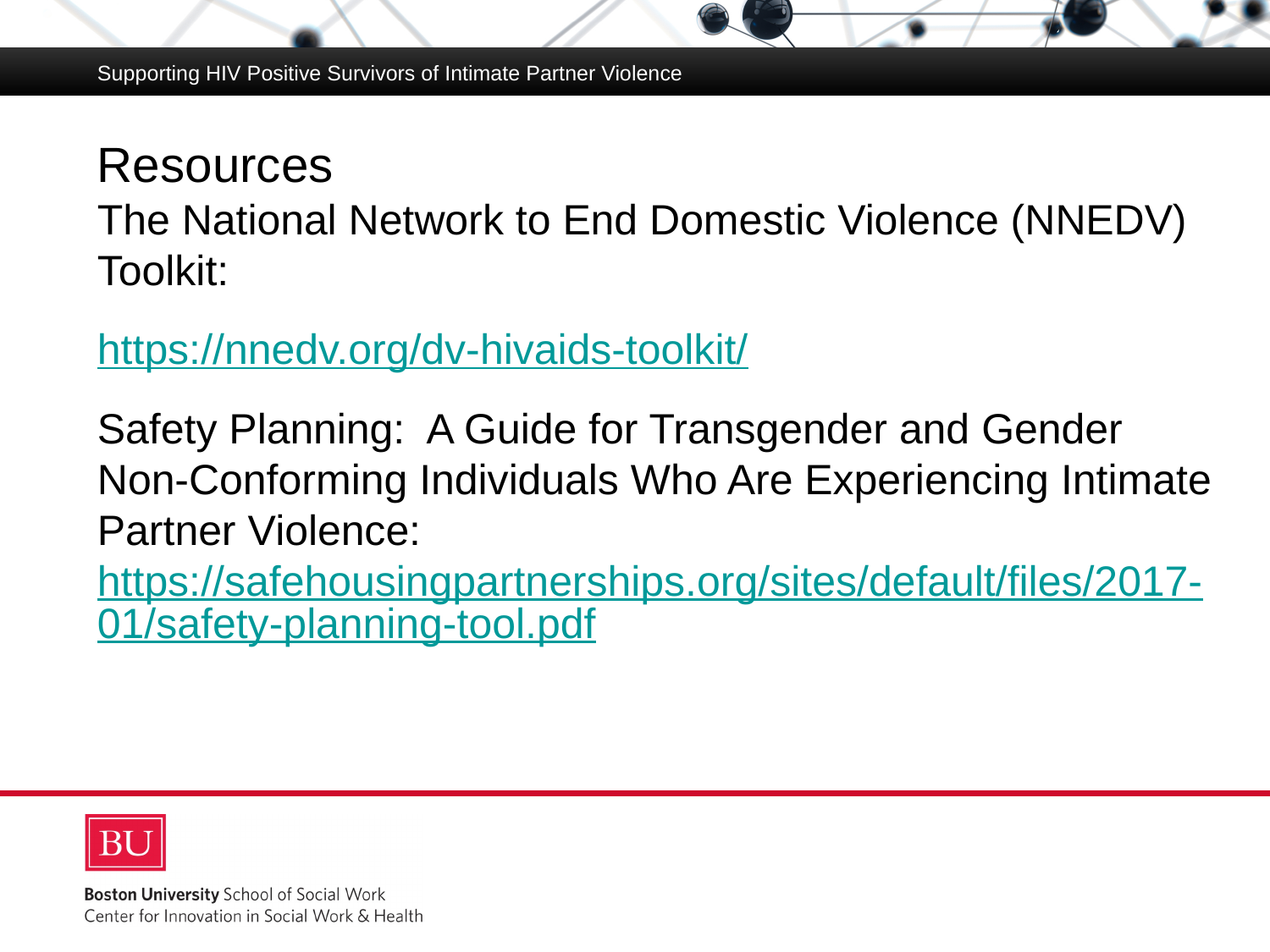

Supporting HIV Positive Survivors of Intimate Partner Violence
Resources
The National Network to End Domestic Violence (NNEDV) Toolkit:
https://nnedv.org/dv-hivaids-toolkit/
Safety Planning:  A Guide for Transgender and Gender Non-Conforming Individuals Who Are Experiencing Intimate Partner Violence: https://safehousingpartnerships.org/sites/default/files/2017-01/safety-planning-tool.pdf